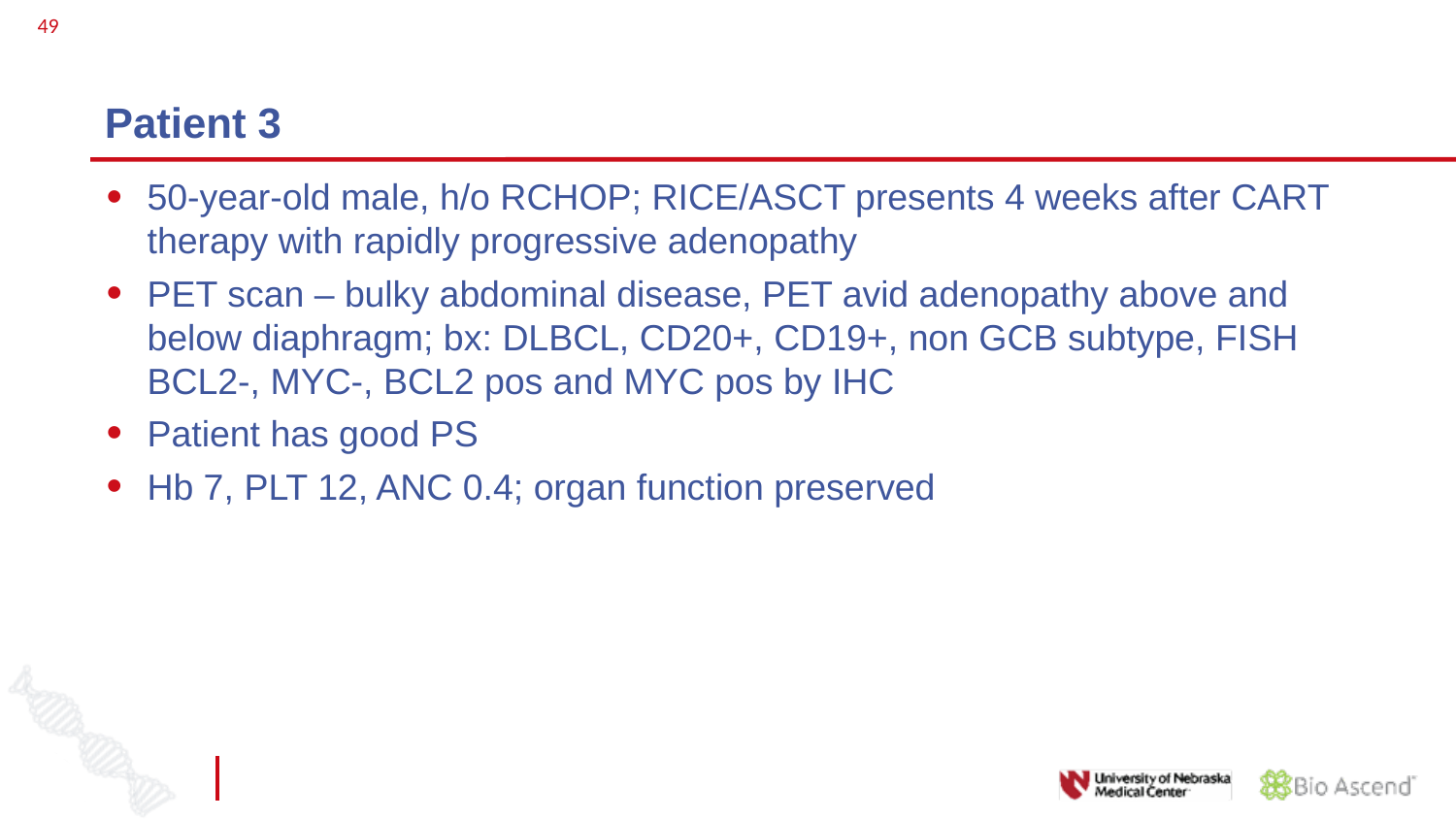

49
# Patient 3
50-year-old male, h/o RCHOP; RICE/ASCT presents 4 weeks after CART therapy with rapidly progressive adenopathy
PET scan – bulky abdominal disease, PET avid adenopathy above and below diaphragm; bx: DLBCL, CD20+, CD19+, non GCB subtype, FISH BCL2-, MYC-, BCL2 pos and MYC pos by IHC
Patient has good PS
Hb 7, PLT 12, ANC 0.4; organ function preserved